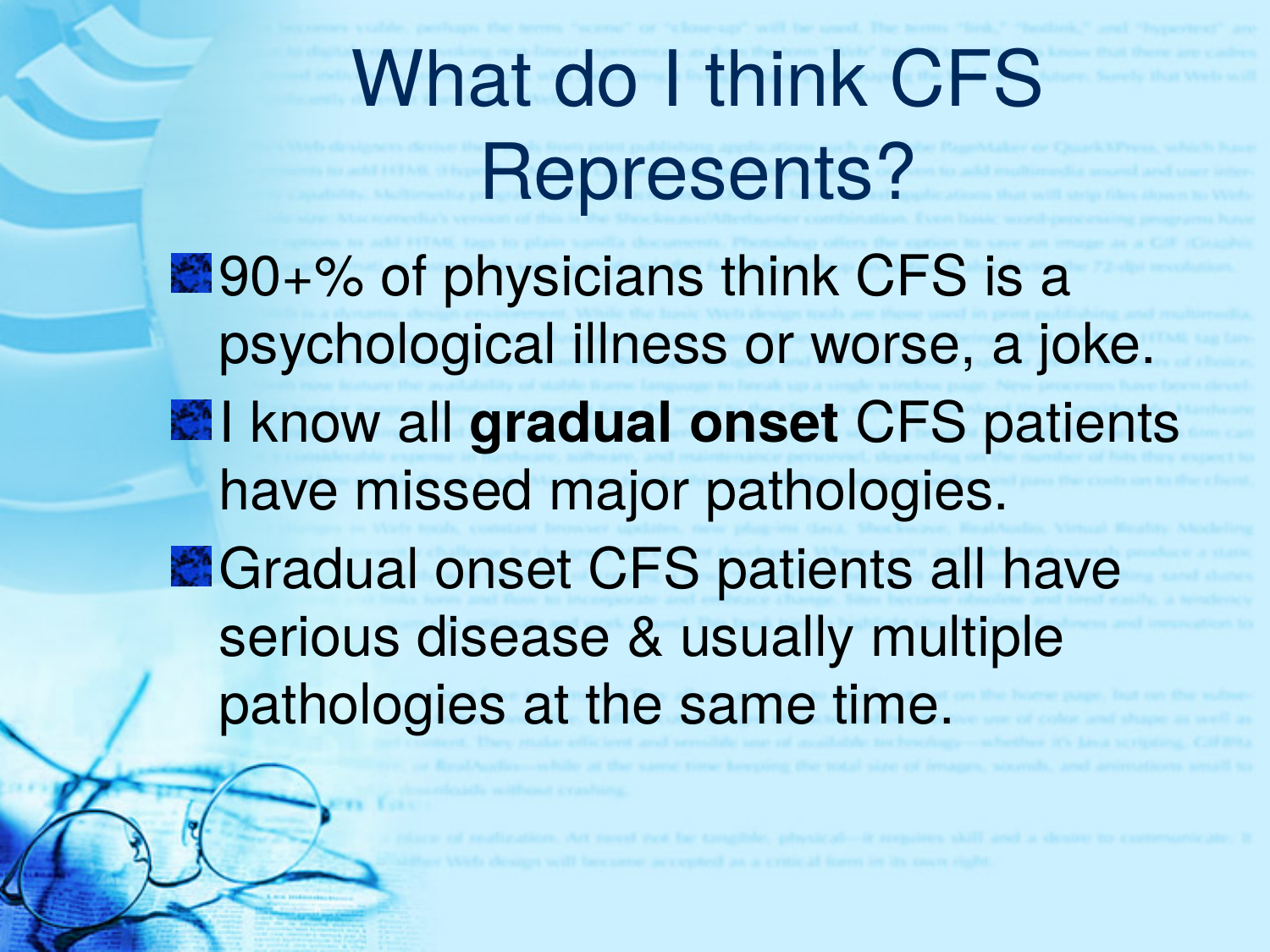

# What do I think CFS Represents?
90+% of physicians think CFS is a psychological illness or worse, a joke.
I know all gradual onset CFS patients have missed major pathologies.
Gradual onset CFS patients all have serious disease & usually multiple pathologies at the same time.